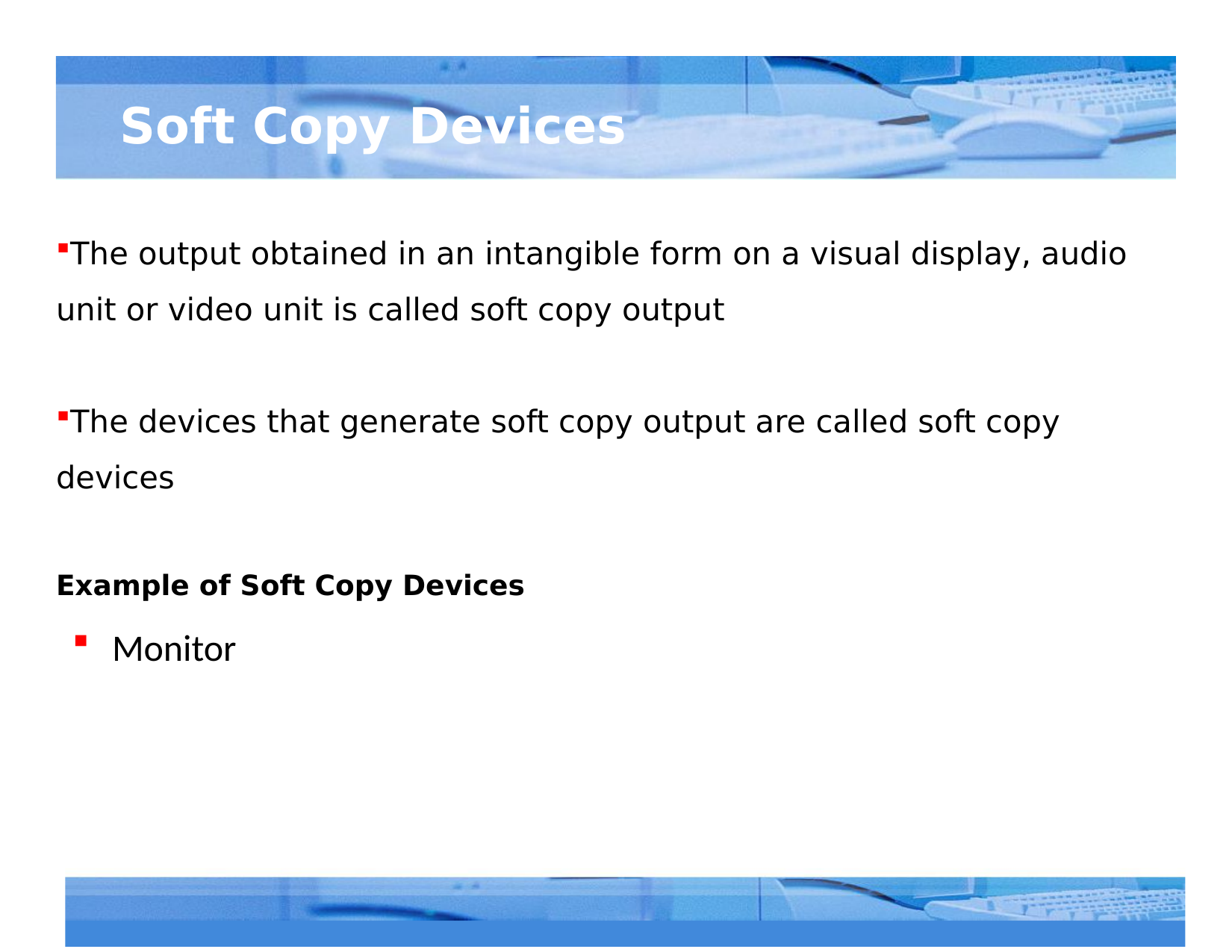

# Soft Copy Devices
The output obtained in an intangible form on a visual display, audio unit or video unit is called soft copy output

The devices that generate soft copy output are called soft copy devices

Example of Soft Copy Devices
Monitor